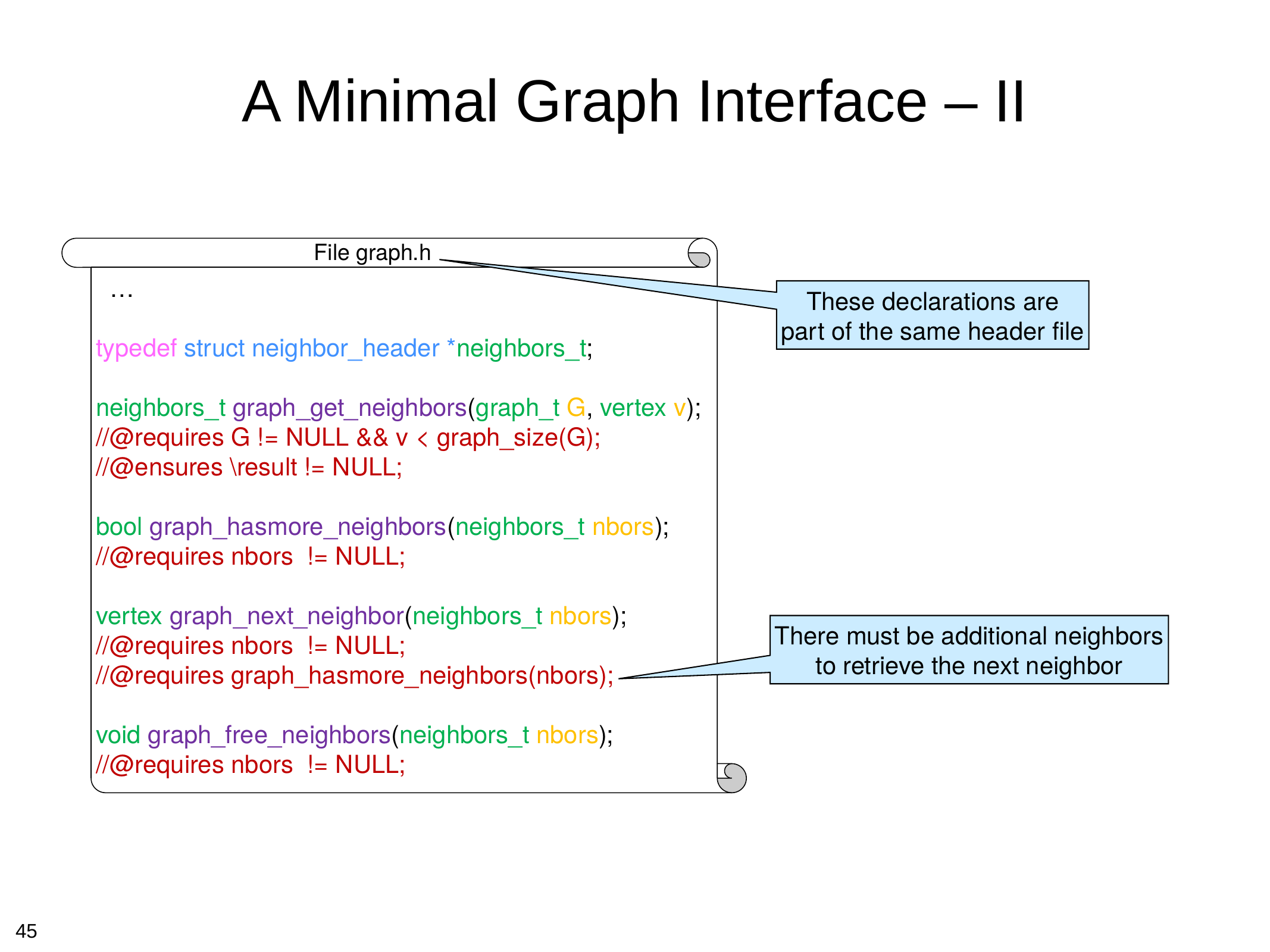

# A Minimal Graph Interface – II
File graph.h
  …

typedef struct neighbor_header *neighbors_t;

neighbors_t graph_get_neighbors(graph_t G, vertex v);
//@requires G != NULL && v < graph_size(G);
//@ensures \result != NULL;

bool graph_hasmore_neighbors(neighbors_t nbors);
//@requires nbors  != NULL;

vertex graph_next_neighbor(neighbors_t nbors);
//@requires nbors  != NULL;
//@requires graph_hasmore_neighbors(nbors);

void graph_free_neighbors(neighbors_t nbors);
//@requires nbors  != NULL;
These declarations are
part of the same header file
There must be additional neighbors
to retrieve the next neighbor
45